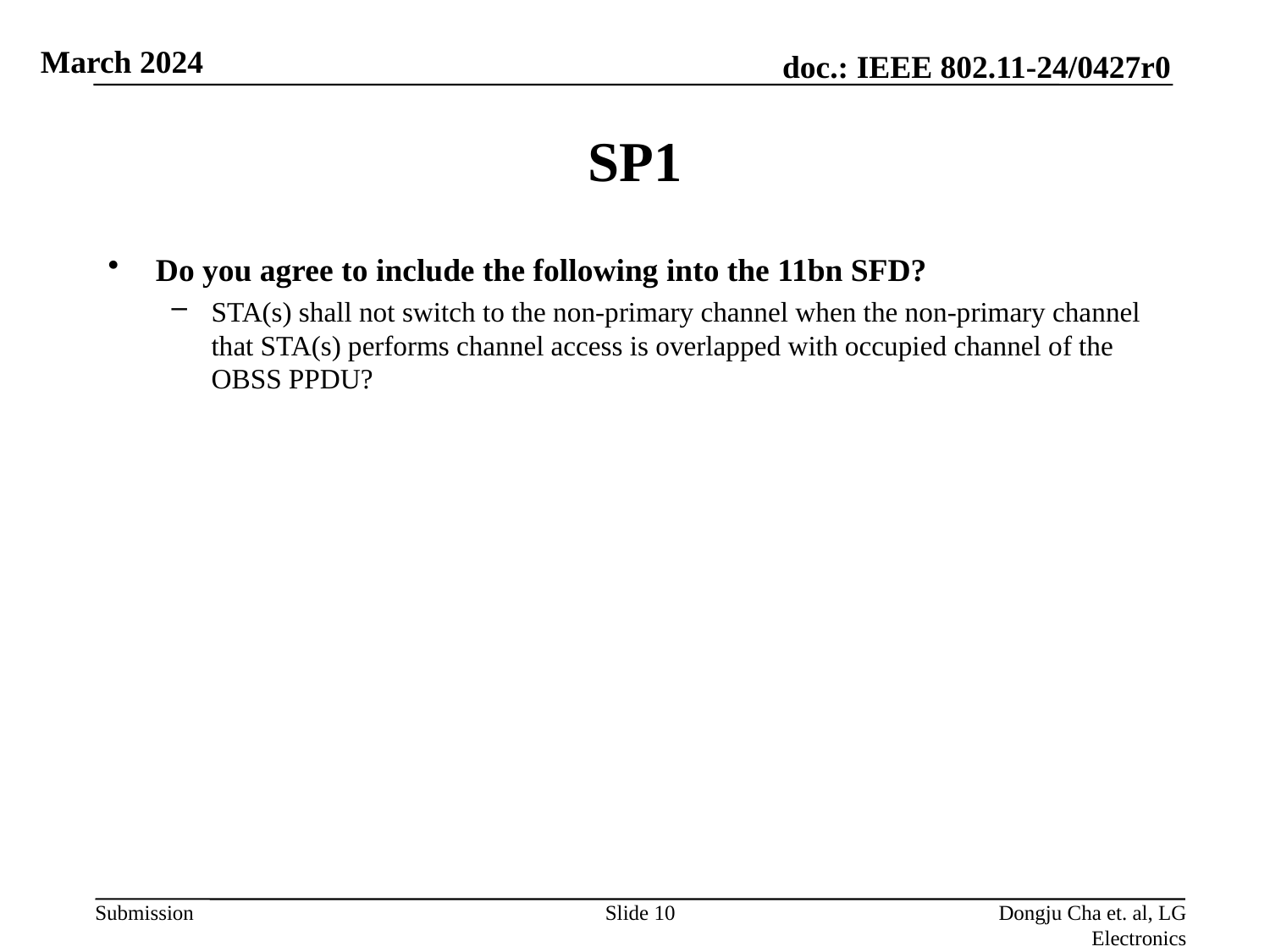

# SP1
Do you agree to include the following into the 11bn SFD?
STA(s) shall not switch to the non-primary channel when the non-primary channel that STA(s) performs channel access is overlapped with occupied channel of the OBSS PPDU?

Slide 10
Dongju Cha et. al, LG Electronics